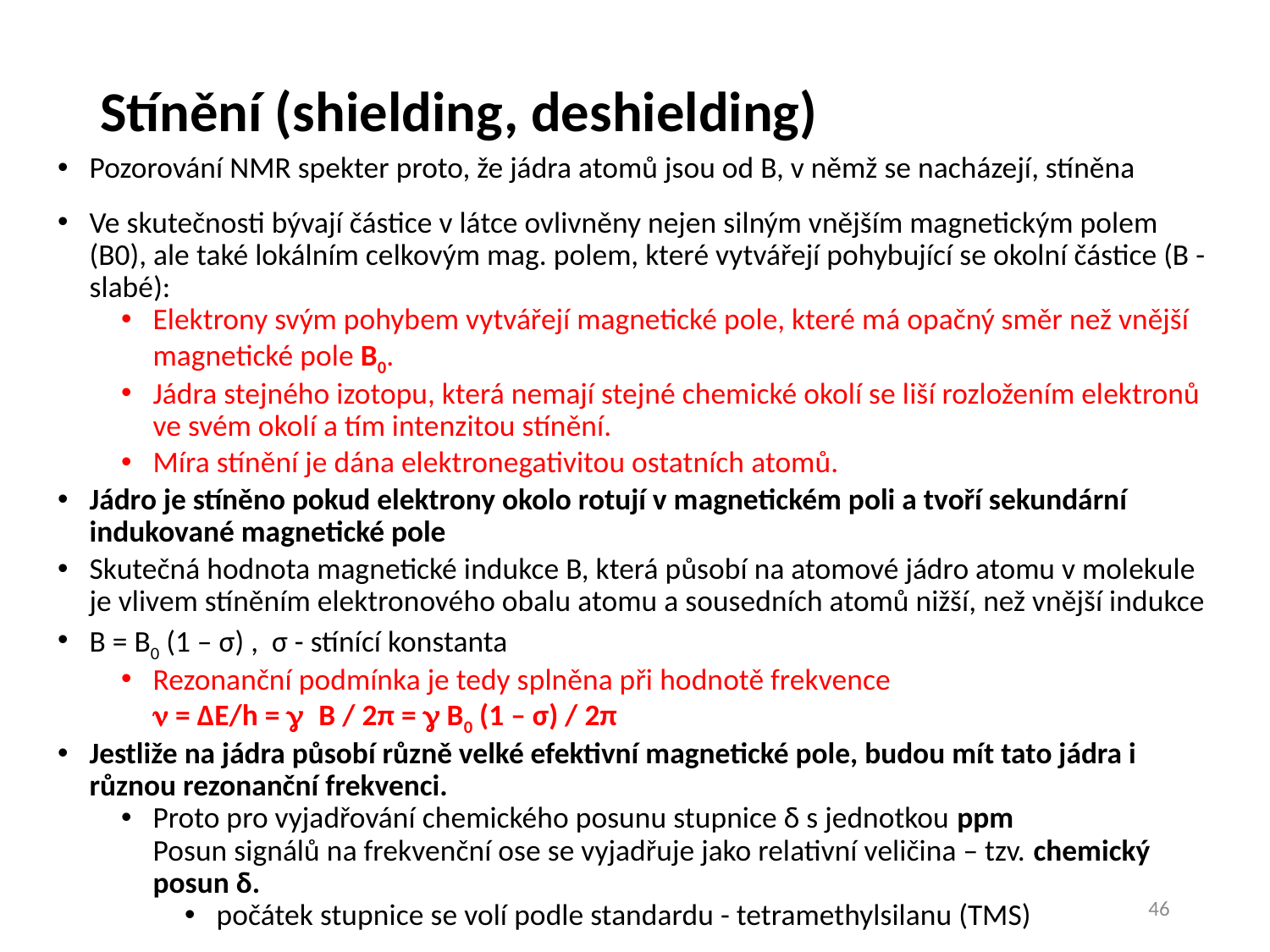

# Stínění (shielding, deshielding)
Pozorování NMR spekter proto, že jádra atomů jsou od B, v němž se nacházejí, stíněna
Ve skutečnosti bývají částice v látce ovlivněny nejen silným vnějším magnetickým polem (B0), ale také lokálním celkovým mag. polem, které vytvářejí pohybující se okolní částice (B - slabé):
Elektrony svým pohybem vytvářejí magnetické pole, které má opačný směr než vnější magnetické pole B0.
Jádra stejného izotopu, která nemají stejné chemické okolí se liší rozložením elektronů ve svém okolí a tím intenzitou stínění.
Míra stínění je dána elektronegativitou ostatních atomů.
Jádro je stíněno pokud elektrony okolo rotují v magnetickém poli a tvoří sekundární indukované magnetické pole
Skutečná hodnota magnetické indukce B, která působí na atomové jádro atomu v molekule je vlivem stíněním elektronového obalu atomu a sousedních atomů nižší, než vnější indukce
B = B0 (1 – σ) ,  σ - stínící konstanta
Rezonanční podmínka je tedy splněna při hodnotě frekvence
ν = ∆E/h = γ B / 2π = γ B0 (1 – σ) / 2π
Jestliže na jádra působí různě velké efektivní magnetické pole, budou mít tato jádra i různou rezonanční frekvenci.
Proto pro vyjadřování chemického posunu stupnice δ s jednotkou ppm
Posun signálů na frekvenční ose se vyjadřuje jako relativní veličina – tzv. chemický posun δ.
počátek stupnice se volí podle standardu - tetramethylsilanu (TMS)

46